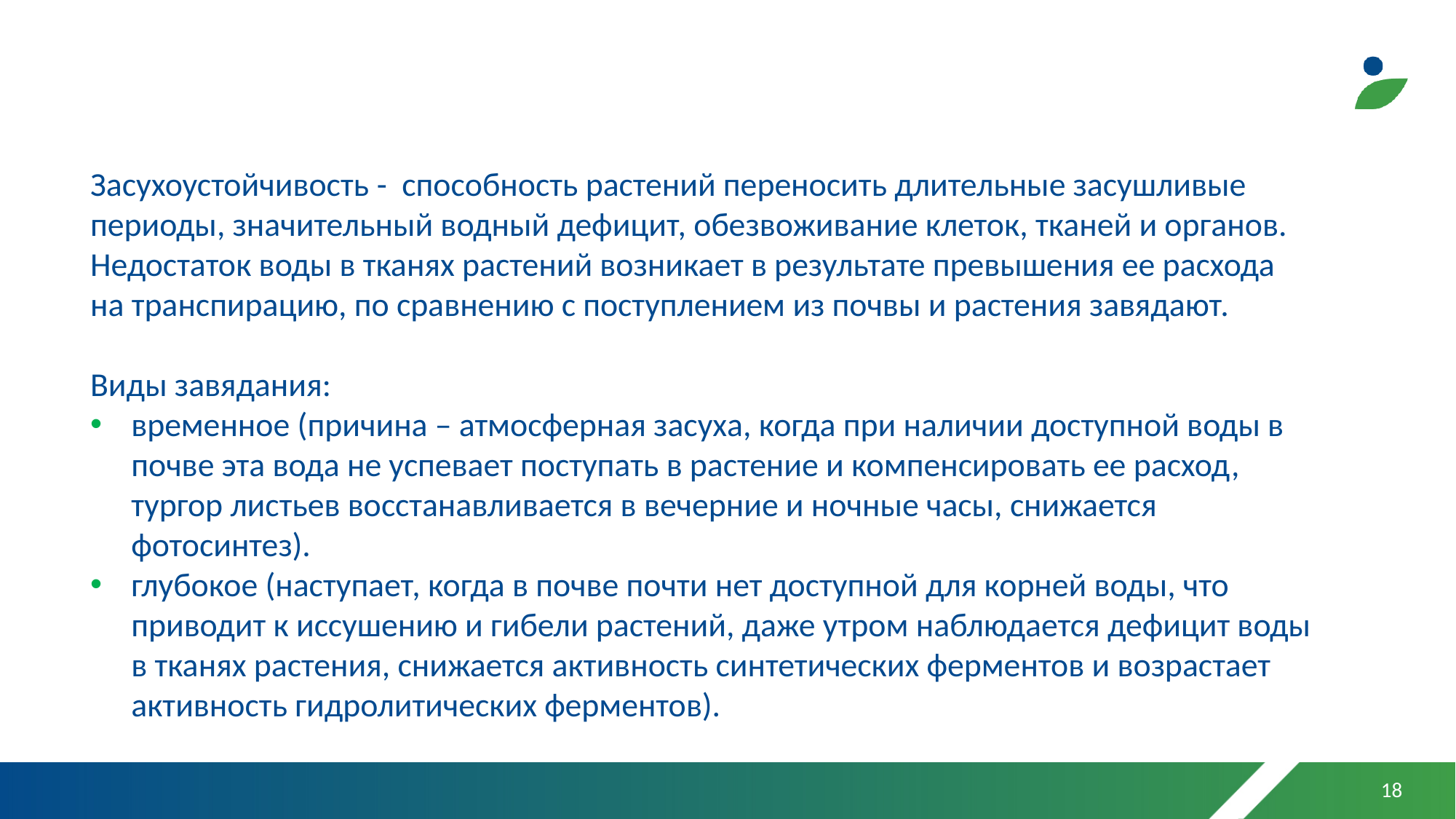

Засухоустойчивость -  способность растений переносить длительные засушливые периоды, значительный водный дефицит, обезвоживание клеток, тканей и органов.
Недостаток воды в тканях растений возникает в результате превышения ее расхода на транспирацию, по сравнению с поступлением из почвы и растения завядают.

Виды завядания:
временное (причина – атмосферная засуха, когда при наличии доступной воды в почве эта вода не успевает поступать в растение и компенсировать ее расход, тургор листьев восстанавливается в вечерние и ночные часы, снижается фотосинтез).
глубокое (наступает, когда в почве почти нет доступной для корней воды, что приводит к иссушению и гибели растений, даже утром наблюдается дефицит воды в тканях растения, снижается активность синтетических ферментов и возрастает активность гидролитических ферментов).
18